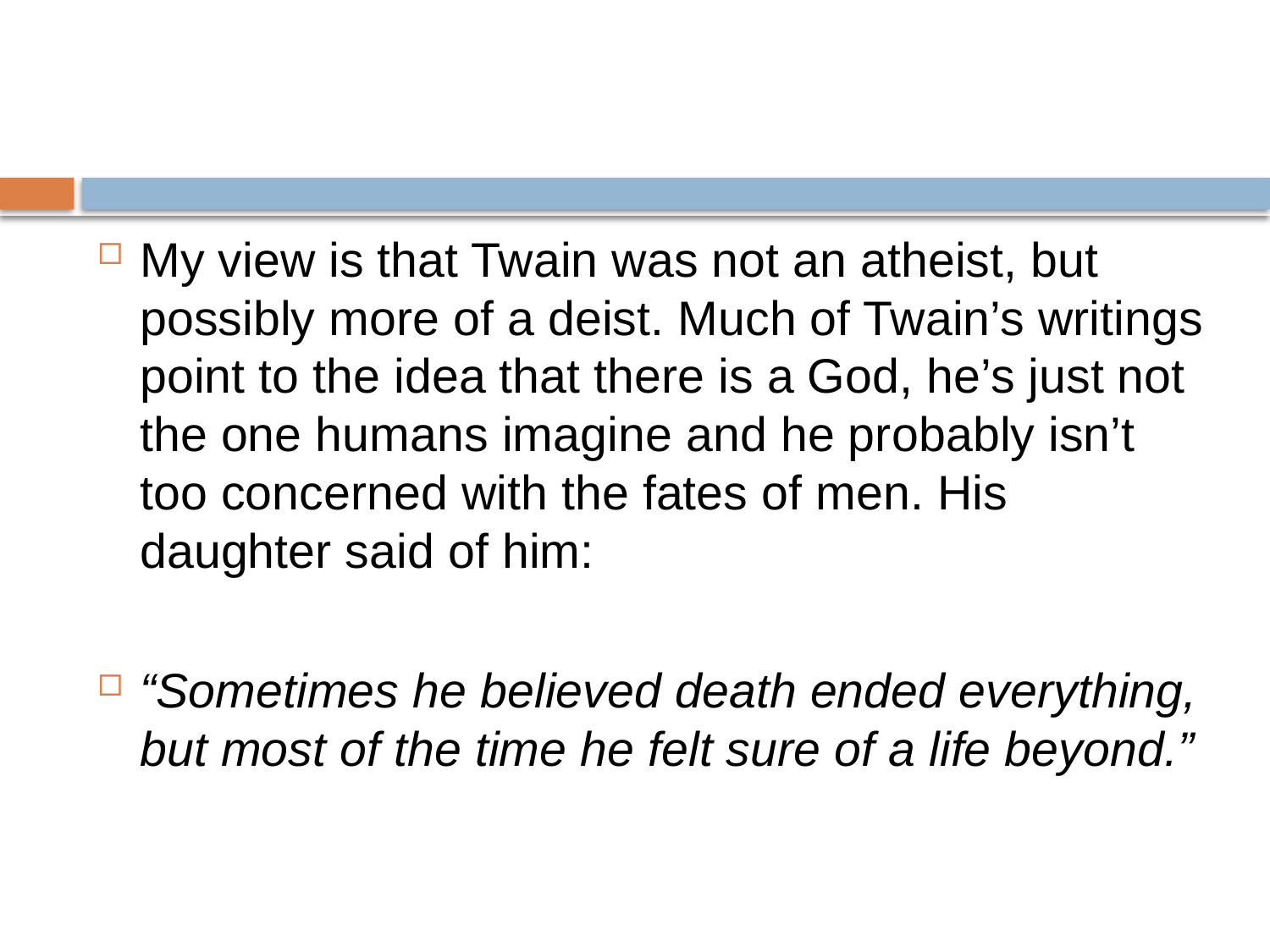

#
My view is that Twain was not an atheist, but possibly more of a deist. Much of Twain’s writings point to the idea that there is a God, he’s just not the one humans imagine and he probably isn’t too concerned with the fates of men. His daughter said of him:

“Sometimes he believed death ended everything, but most of the time he felt sure of a life beyond.”